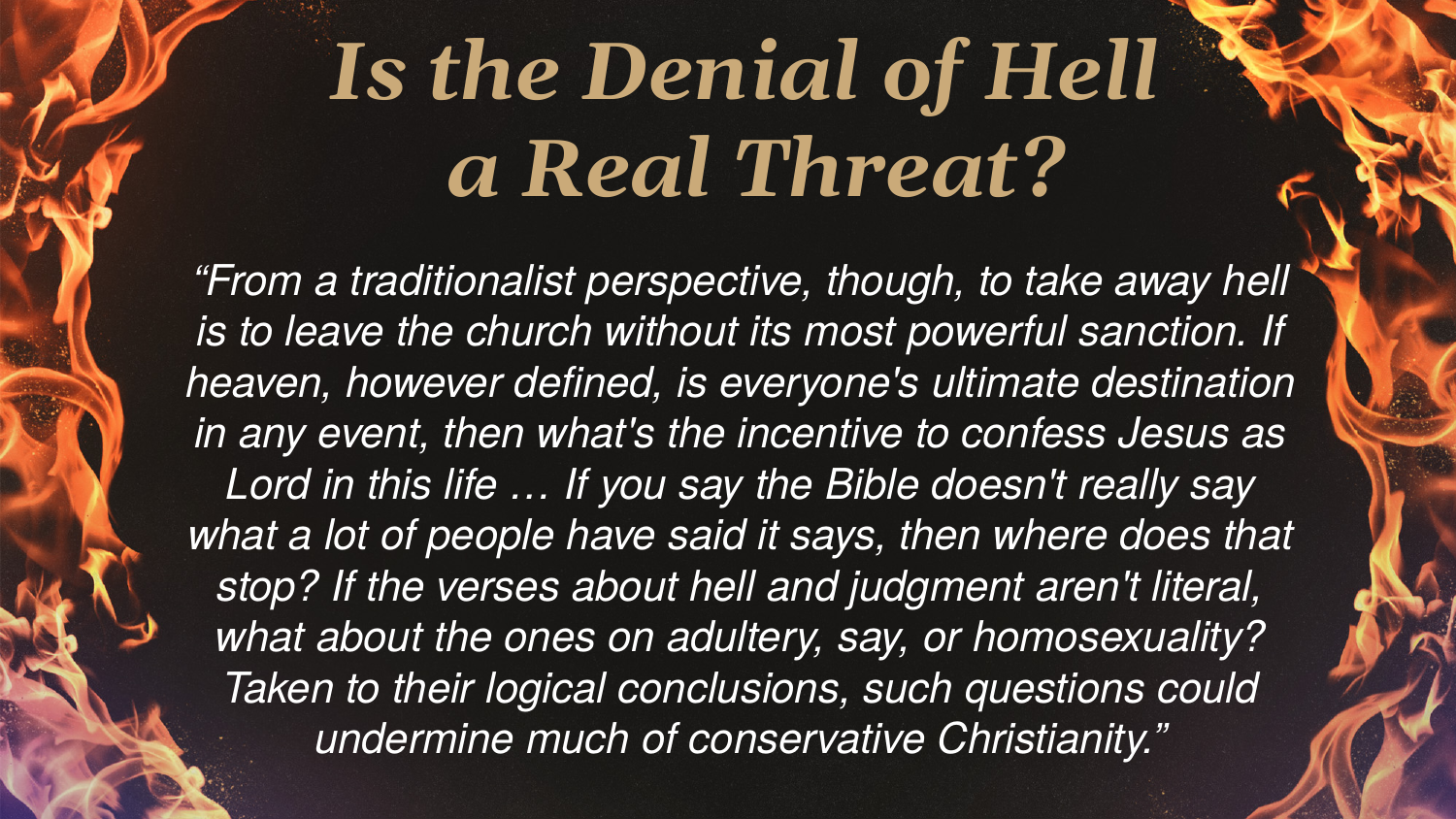

Is the Denial of Hell
 a Real Threat?
“From a traditionalist perspective, though, to take away hell is to leave the church without its most powerful sanction. If heaven, however defined, is everyone's ultimate destination in any event, then what's the incentive to confess Jesus as Lord in this life … If you say the Bible doesn't really say what a lot of people have said it says, then where does that stop? If the verses about hell and judgment aren't literal, what about the ones on adultery, say, or homosexuality? Taken to their logical conclusions, such questions could undermine much of conservative Christianity.”

(Time Magazine, John Meacham, April 14, 2011).